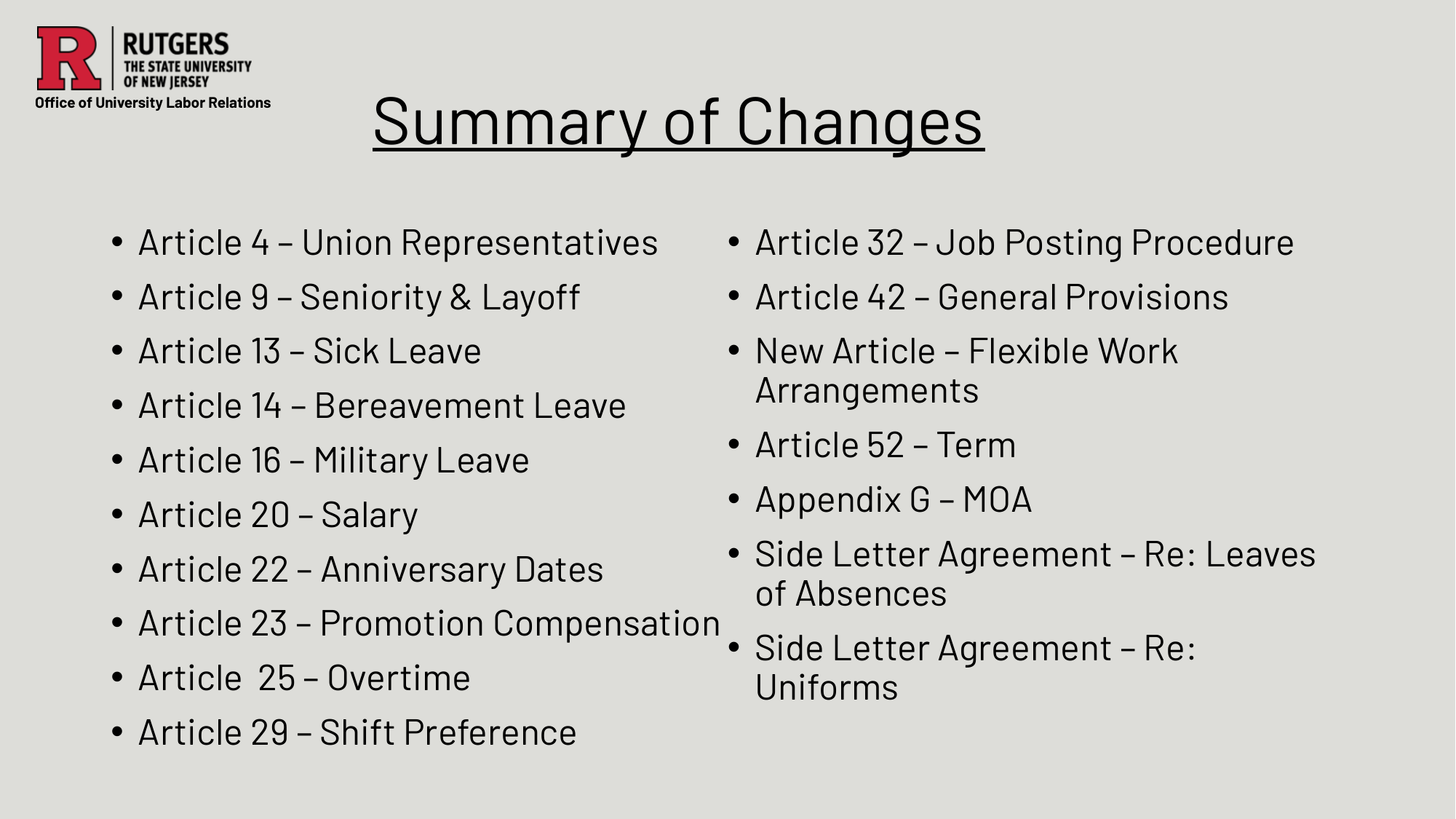

# Summary of Changes
Article 4 – Union Representatives
Article 9 – Seniority & Layoff
Article 13 – Sick Leave
Article 14 – Bereavement Leave
Article 16 – Military Leave
Article 20 – Salary
Article 22 – Anniversary Dates
Article 23 – Promotion Compensation
Article  25 – Overtime
Article 29 – Shift Preference

Article 32 – Job Posting Procedure
Article 42 – General Provisions
New Article – Flexible Work Arrangements
Article 52 – Term
Appendix G – MOA
Side Letter Agreement – Re: Leaves of Absences
Side Letter Agreement – Re: Uniforms